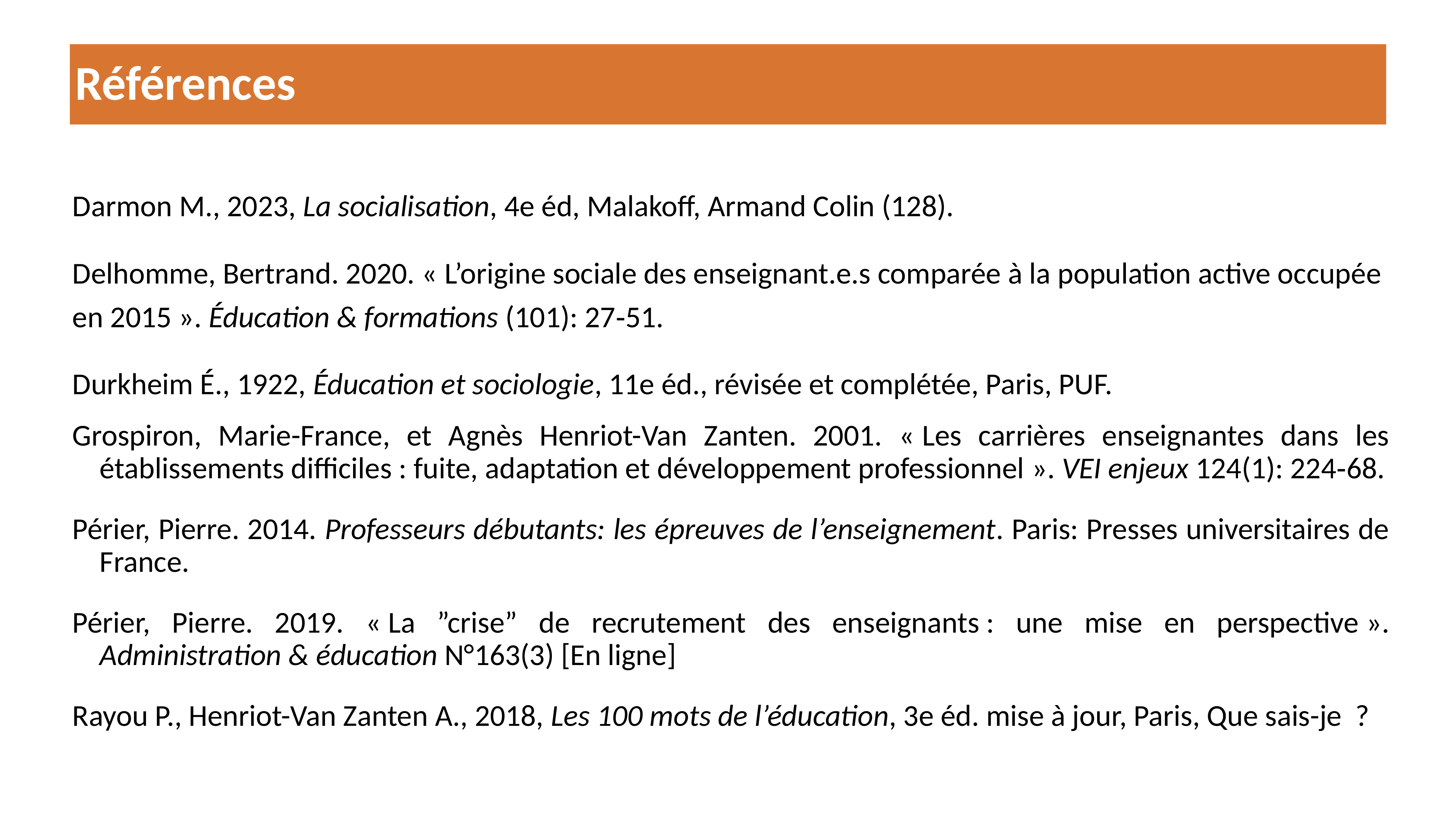

# Références
Darmon M., 2023, La socialisation, 4e éd, Malakoff, Armand Colin (128).
Delhomme, Bertrand. 2020. « L’origine sociale des enseignant.e.s comparée à la population active occupée en 2015 ». Éducation & formations (101): 27‑51.
Durkheim É., 1922, Éducation et sociologie, 11e éd., révisée et complétée, Paris, PUF.
Grospiron, Marie-France, et Agnès Henriot-Van Zanten. 2001. « Les carrières enseignantes dans les établissements difficiles : fuite, adaptation et développement professionnel ». VEI enjeux 124(1): 224‑68.
Périer, Pierre. 2014. Professeurs débutants: les épreuves de l’enseignement. Paris: Presses universitaires de France.
Périer, Pierre. 2019. « La ”crise” de recrutement des enseignants : une mise en perspective ». Administration & éducation N°163(3) [En ligne]
Rayou P., Henriot-Van Zanten A., 2018, Les 100 mots de l’éducation, 3e éd. mise à jour, Paris, Que sais-je  ?